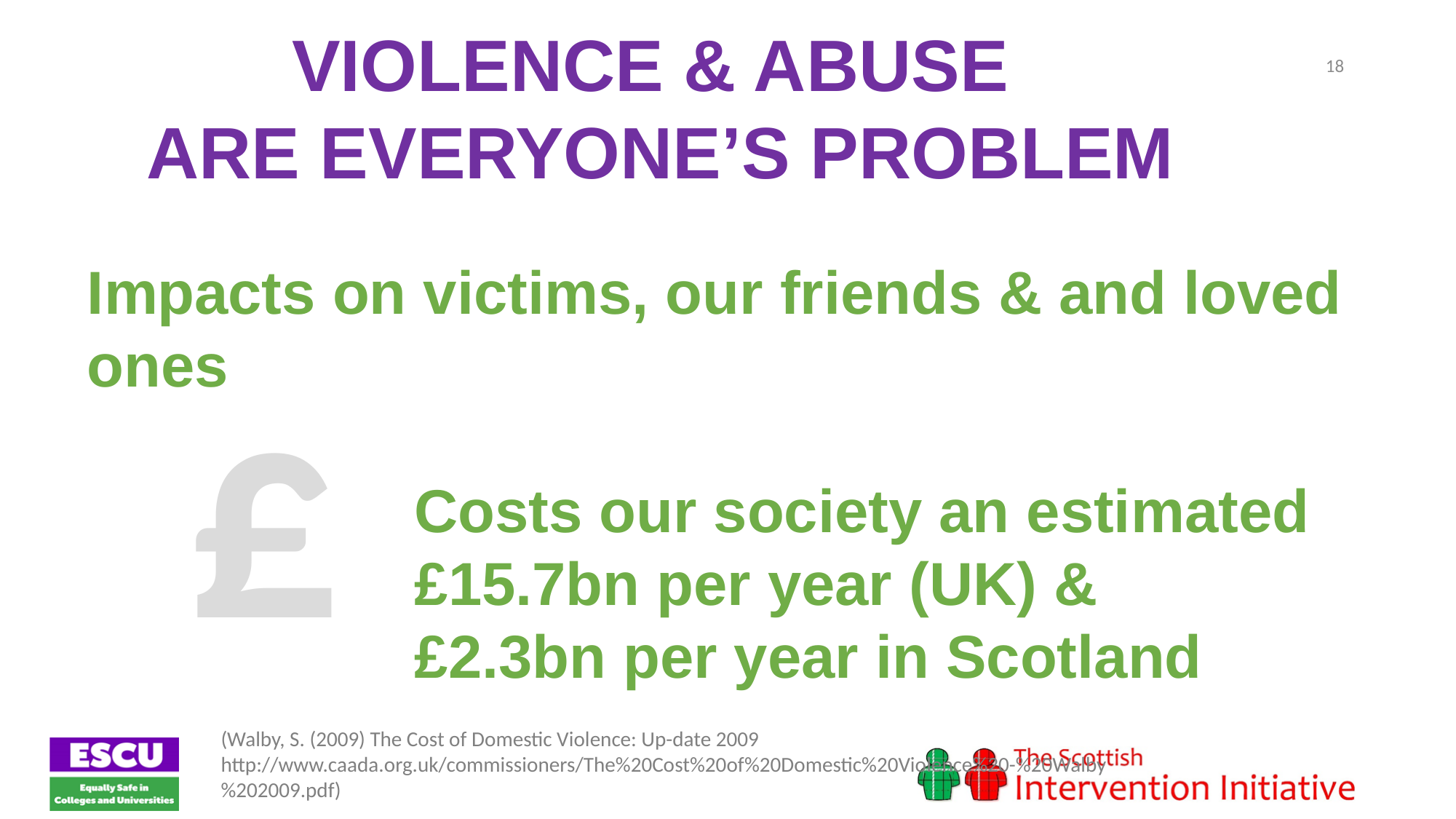

VIOLENCE & ABUSE
ARE EVERYONE’S PROBLEM
18
Impacts on victims, our friends & and loved ones

	      		Costs our society an estimated
	      		£15.7bn per year (UK) &
	      		£2.3bn per year in Scotland
£
(Walby, S. (2009) The Cost of Domestic Violence: Up-date 2009 http://www.caada.org.uk/commissioners/The%20Cost%20of%20Domestic%20Violence%20-%20Walby%202009.pdf)